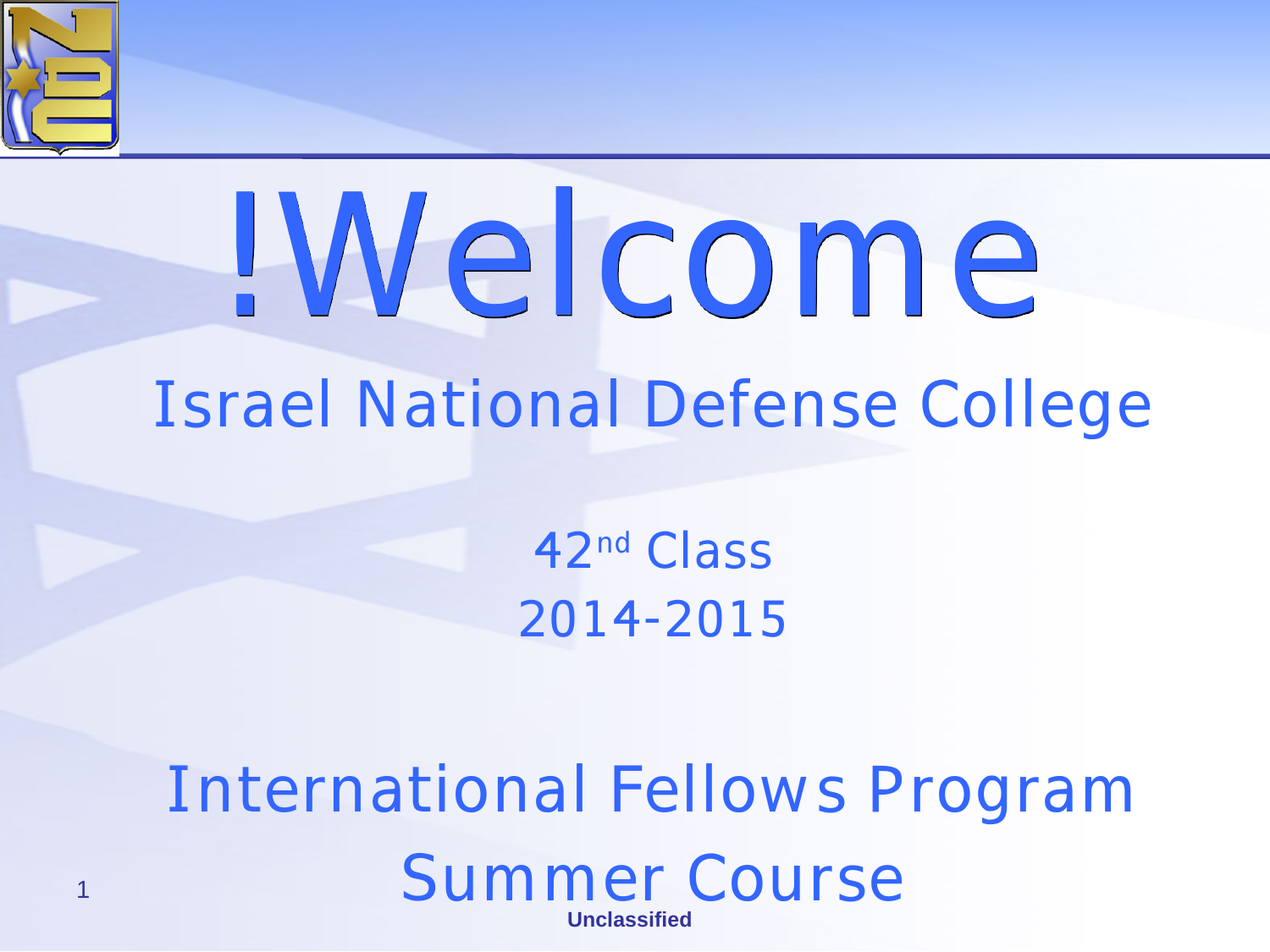

Welcome!
Israel National Defense College

42nd Class
2014-2015

International Fellows Program
Summer Course
1
Unclassified